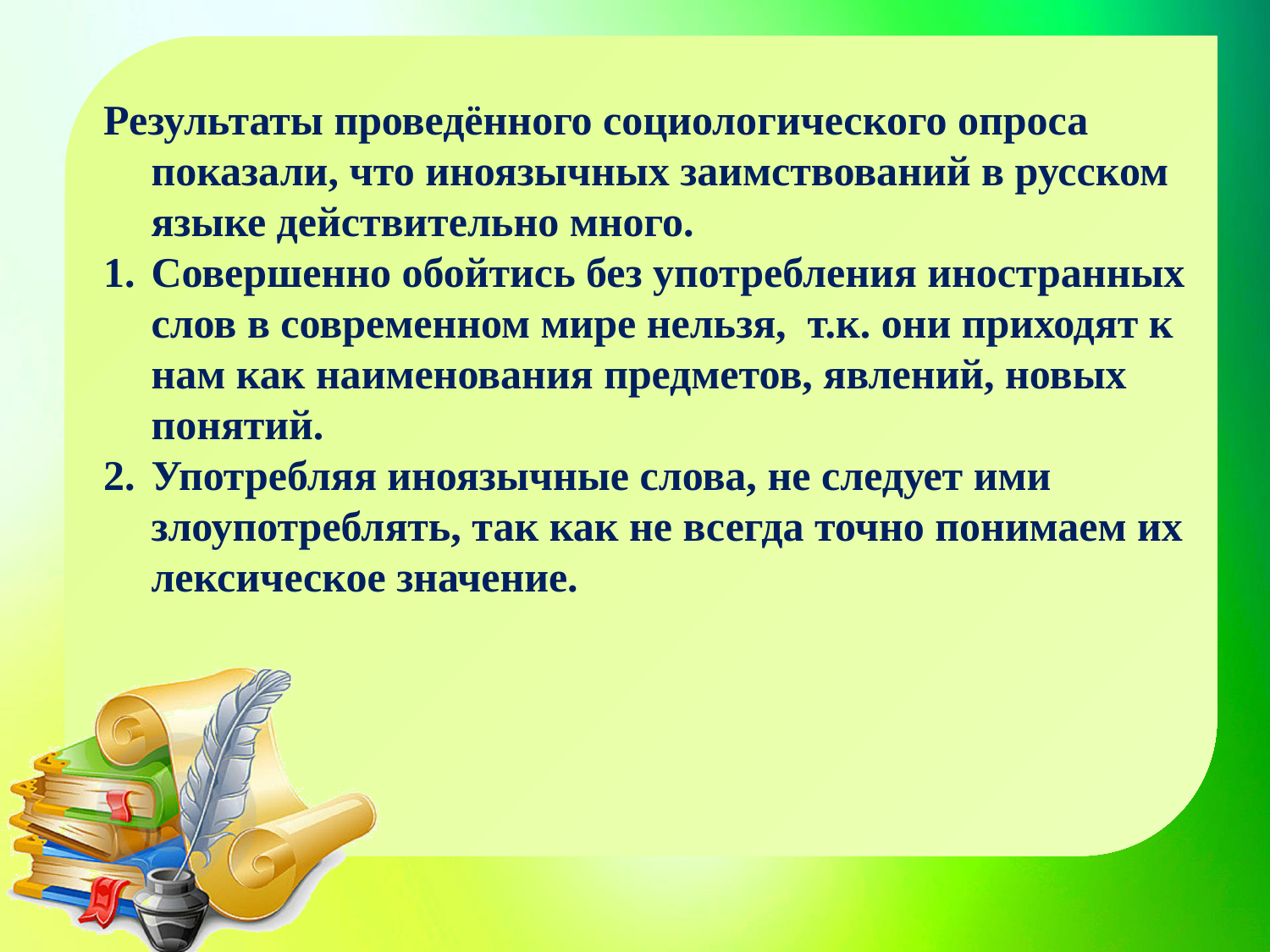

Результаты проведённого социологического опроса показали, что иноязычных заимствований в русском языке действительно много.
Совершенно обойтись без употребления иностранных слов в современном мире нельзя,  т.к. они приходят к нам как наименования предметов, явлений, новых понятий.
Употребляя иноязычные слова, не следует ими злоупотреблять, так как не всегда точно понимаем их лексическое значение.